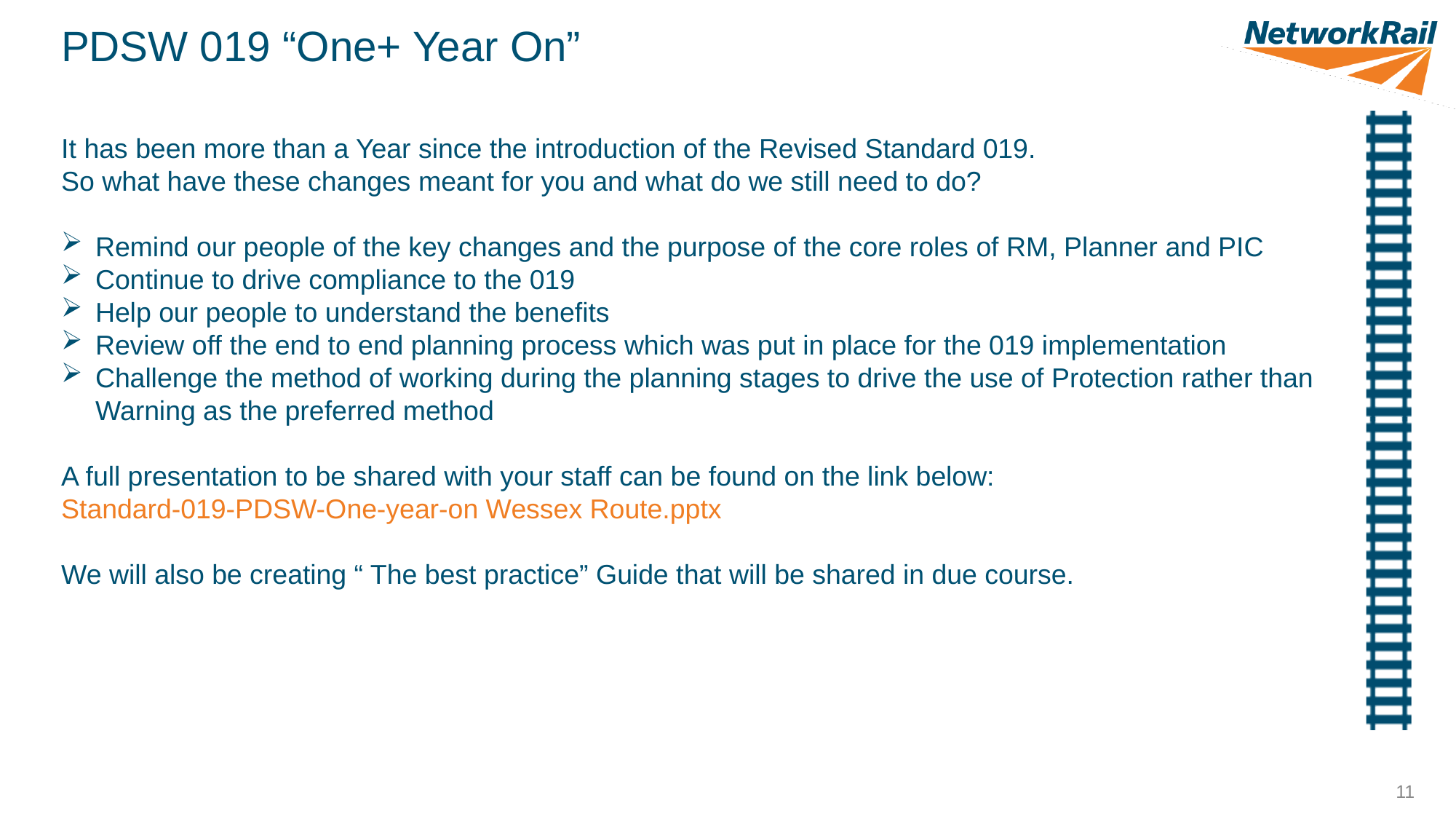

PDSW 019 “One+ Year On”
It has been more than a Year since the introduction of the Revised Standard 019.
So what have these changes meant for you and what do we still need to do?

Remind our people of the key changes and the purpose of the core roles of RM, Planner and PIC
Continue to drive compliance to the 019
Help our people to understand the benefits
Review off the end to end planning process which was put in place for the 019 implementation
Challenge the method of working during the planning stages to drive the use of Protection rather than Warning as the preferred method

A full presentation to be shared with your staff can be found on the link below:
Standard-019-PDSW-One-year-on Wessex Route.pptx

We will also be creating “ The best practice” Guide that will be shared in due course.

11